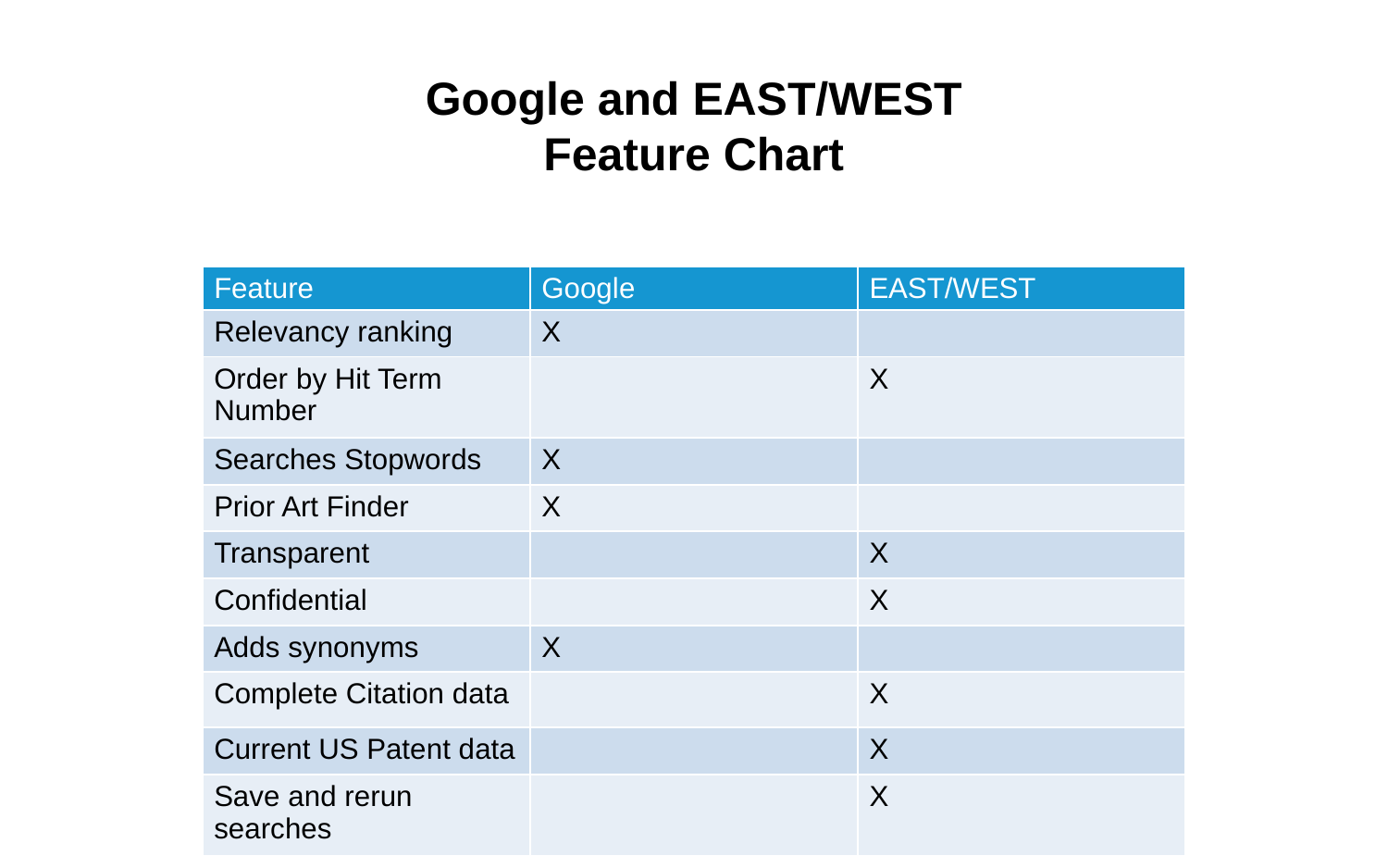

# Google and EAST/WEST Feature Chart
| Feature | Google | EAST/WEST |
| --- | --- | --- |
| Relevancy ranking | X |  |
| Order by Hit Term Number |  | X |
| Searches Stopwords | X |  |
| Prior Art Finder | X |  |
| Transparent |  | X |
| Confidential |  | X |
| Adds synonyms | X |  |
| Complete Citation data |  | X |
| Current US Patent data |  | X |
| Save and rerun searches |  | X |
29